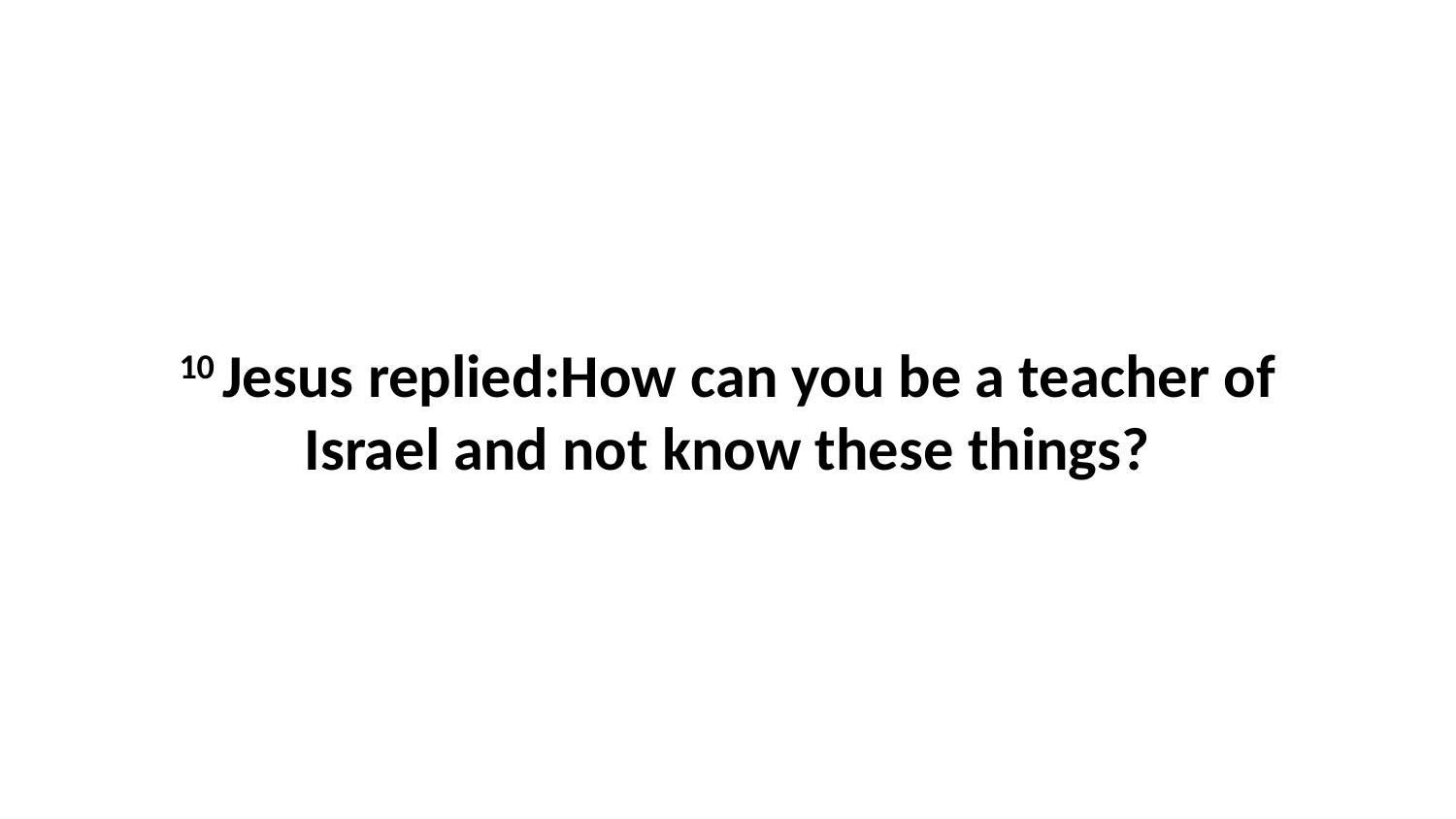

10 Jesus replied:How can you be a teacher of Israel and not know these things?